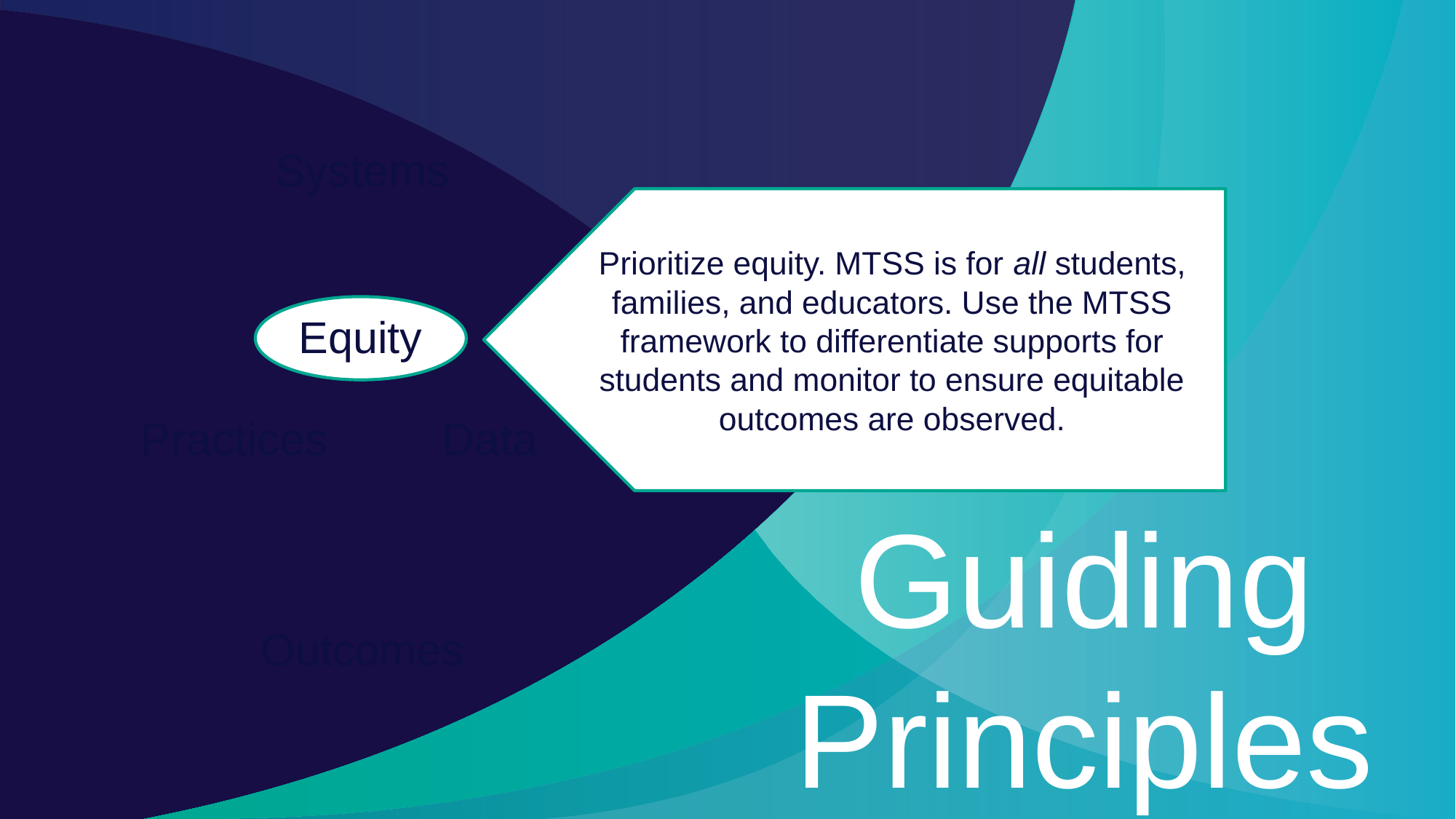

Systems
Data
Practices
Prioritize equity. MTSS is for all students, families, and educators. Use the MTSS framework to differentiate supports for students and monitor to ensure equitable outcomes are observed.
Equity
# Guiding Principles
Outcomes